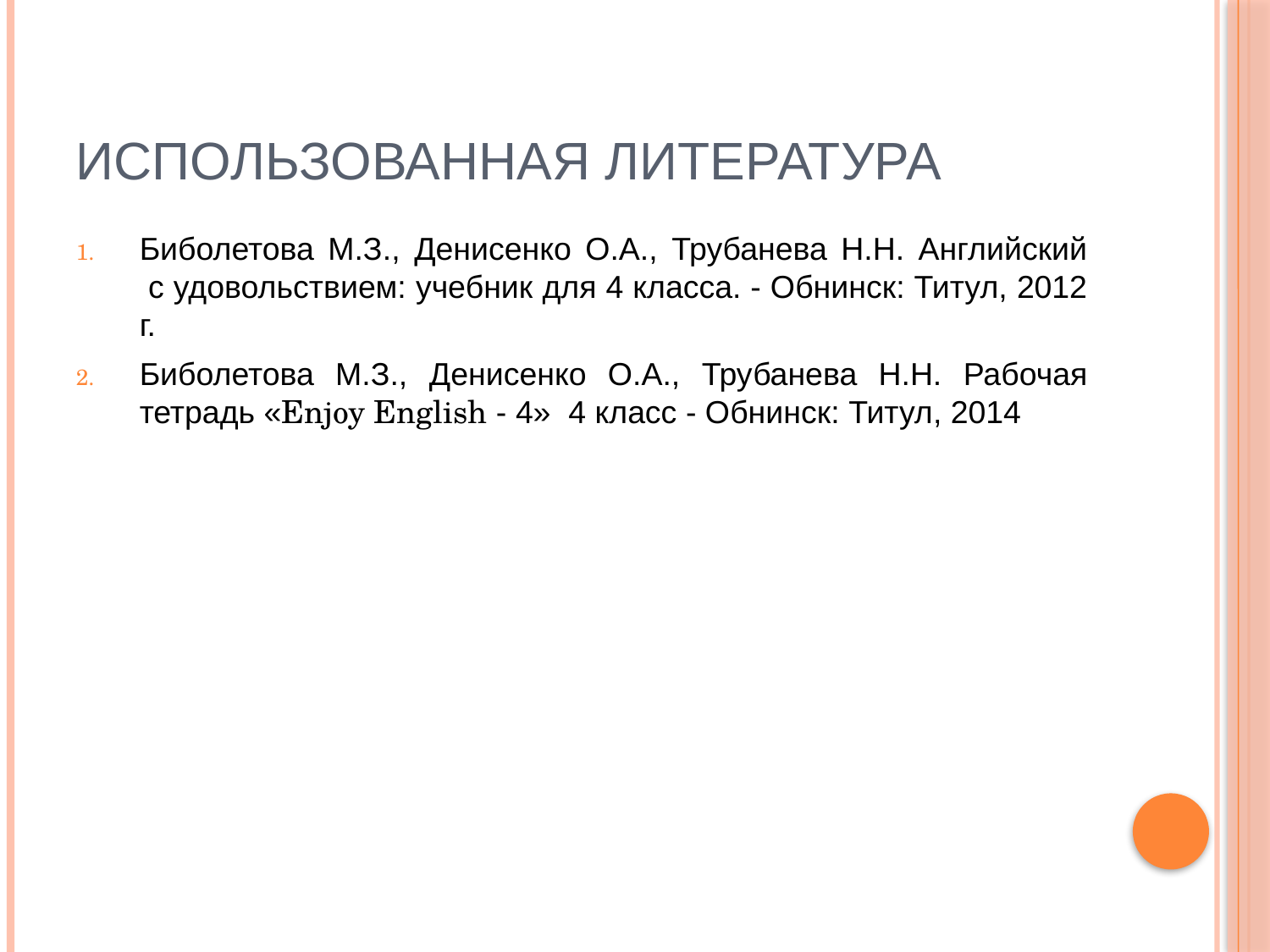

# Использованная литература
Биболетова М.З., Денисенко О.А., Трубанева Н.Н. Английский  с удовольствием: учебник для 4 класса. - Обнинск: Титул, 2012 г.
Биболетова М.З., Денисенко О.А., Трубанева Н.Н. Рабочая тетрадь «Enjoy English - 4»  4 класс - Обнинск: Титул, 2014